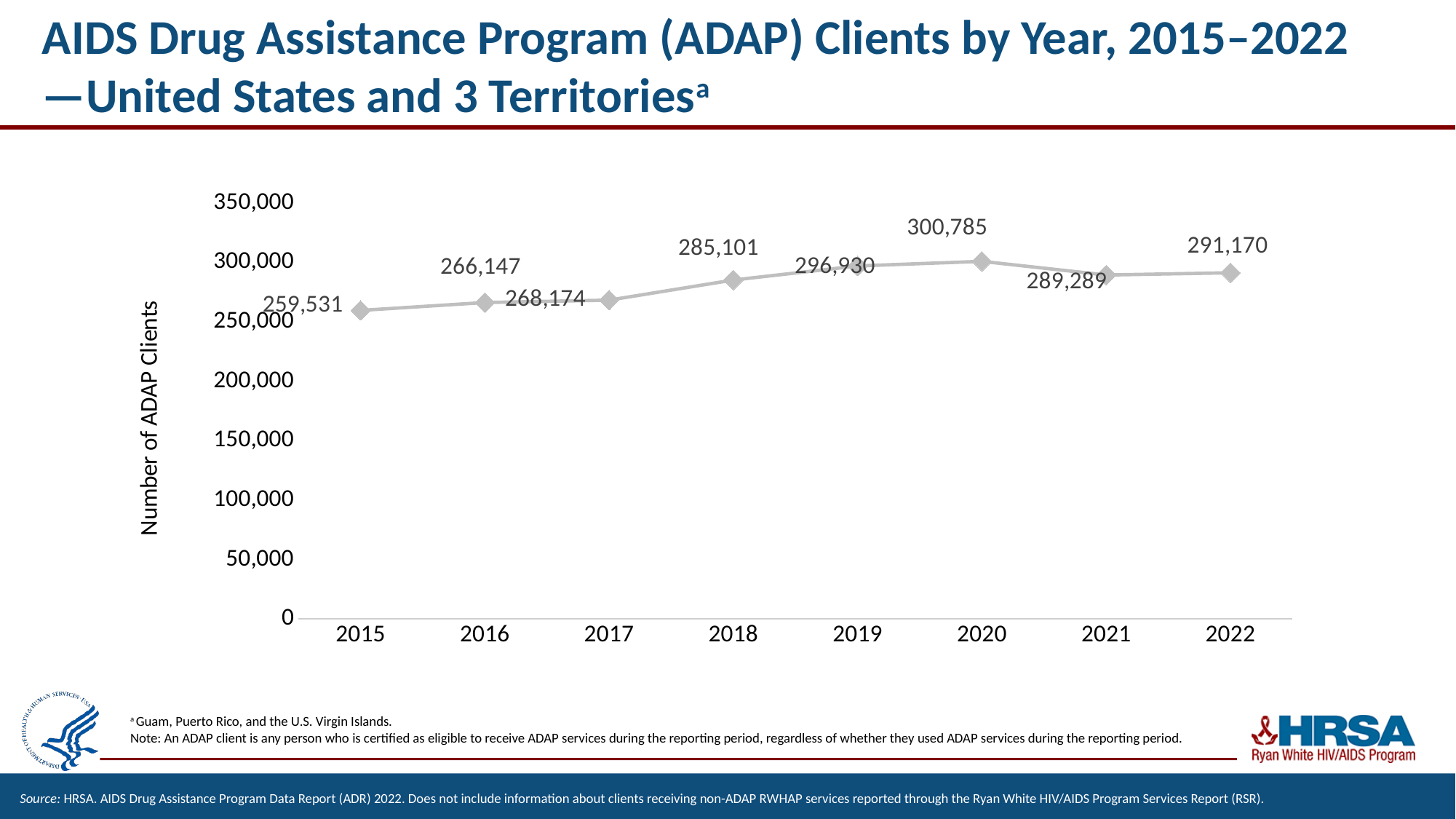

# AIDS Drug Assistance Program (ADAP) Clients by Year, 2015–2022—United States and 3 Territoriesa

### Chart

| Category | Clients |
|---|---|
| 2015 | 259531.0 |
| 2016 | 266147.0 |
| 2017 | 268174.0 |
| 2018 | 285101.0 |
| 2019 | 296930.0 |
| 2020 | 300785.0 |
| 2021 | 289289.0 |
| 2022 | 291169.0 |
a Guam, Puerto Rico, and the U.S. Virgin Islands.
Note: An ADAP client is any person who is certified as eligible to receive ADAP services during the reporting period, regardless of whether they used ADAP services during the reporting period.